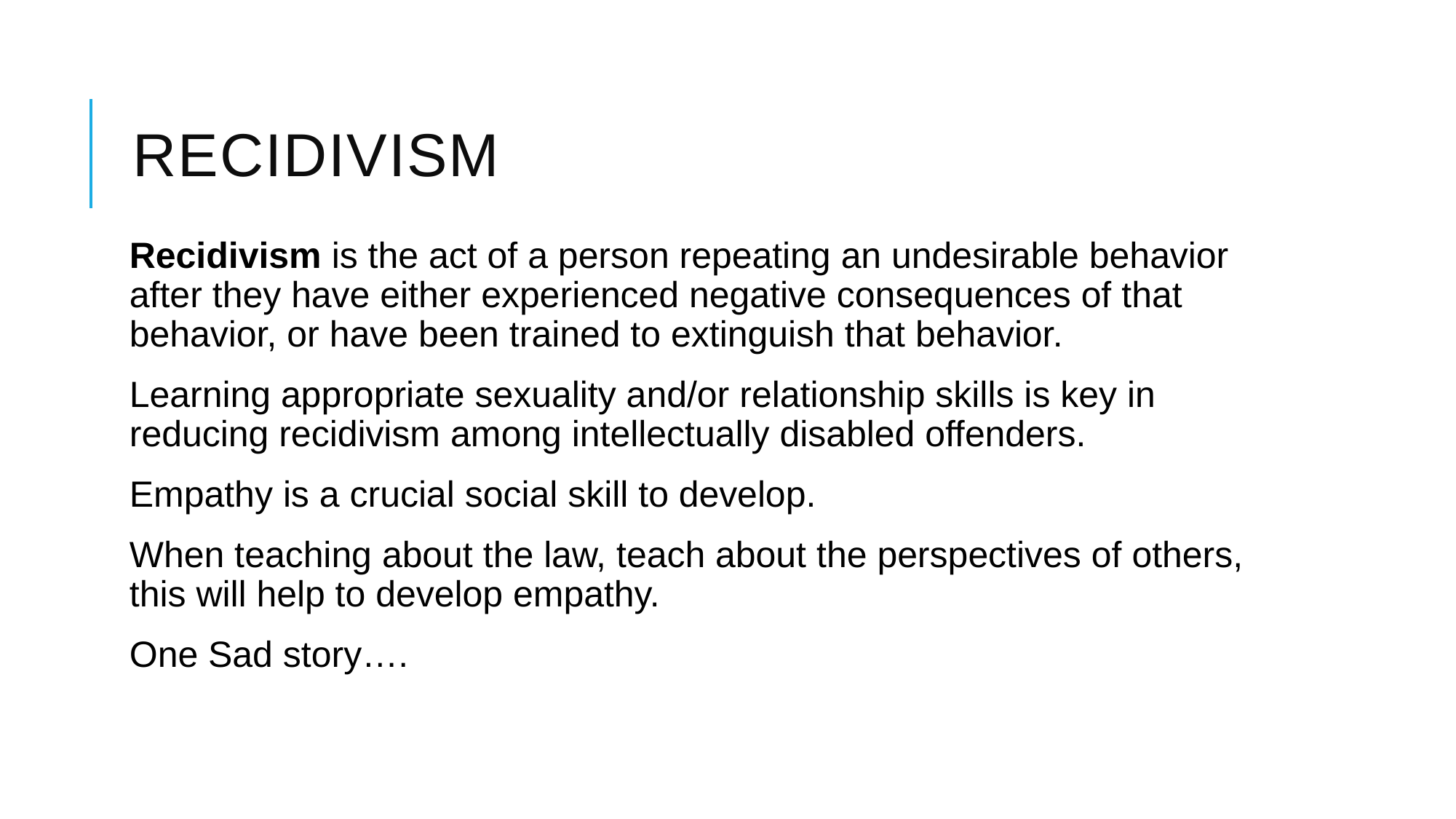

# Recidivism
Recidivism is the act of a person repeating an undesirable behavior after they have either experienced negative consequences of that behavior, or have been trained to extinguish that behavior.
Learning appropriate sexuality and/or relationship skills is key in reducing recidivism among intellectually disabled offenders.
Empathy is a crucial social skill to develop.
When teaching about the law, teach about the perspectives of others, this will help to develop empathy.
One Sad story….